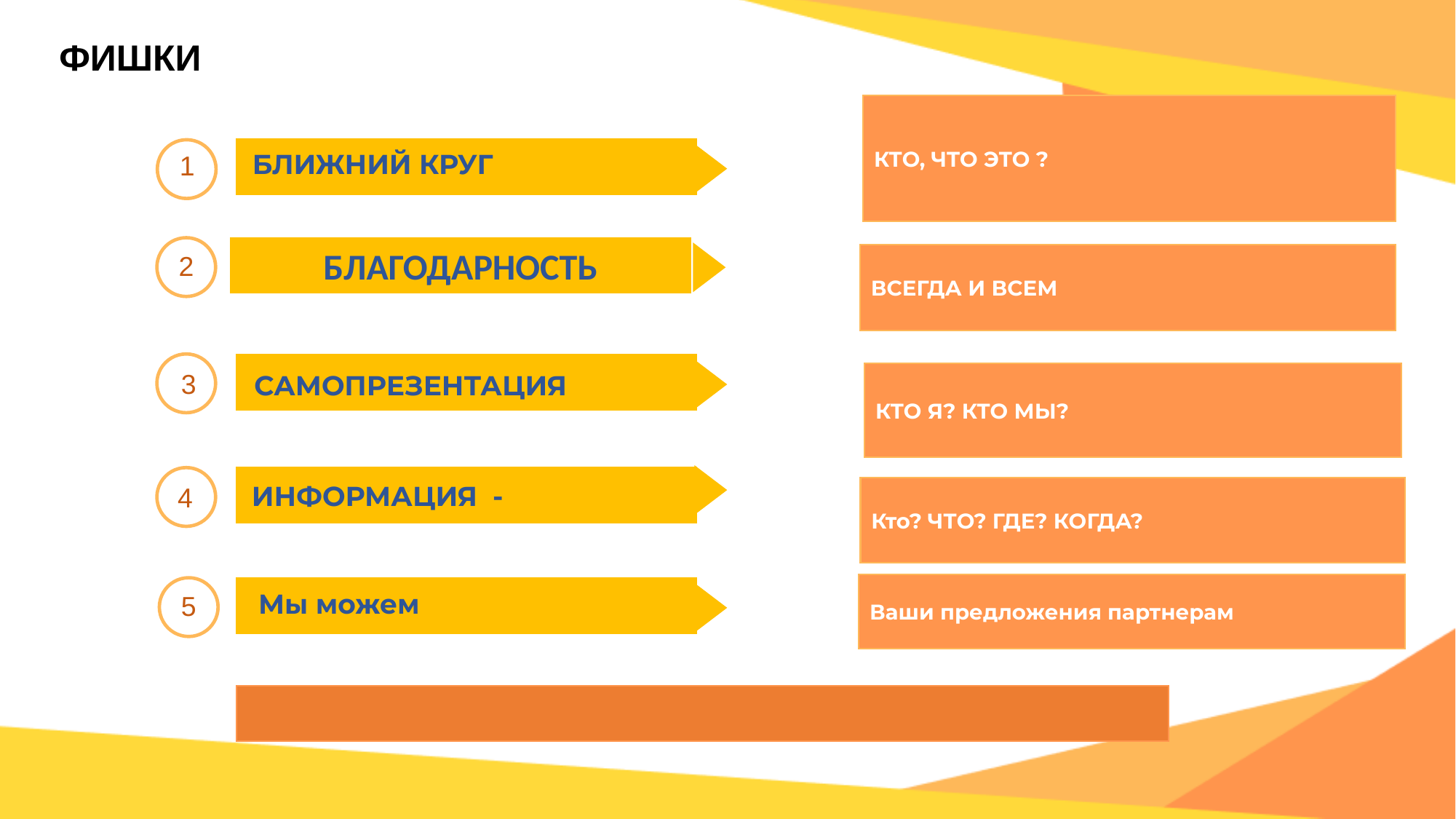

ФИШКИ

КТО, ЧТО ЭТО ?

1
БЛИЖНИЙ КРУГ

2
БЛАГОДАРНОСТЬ

ВСЕГДА И ВСЕМ

3

САМОПРЕЗЕНТАЦИЯ
КТО Я? КТО МЫ?

4
ИНФОРМАЦИЯ  -
Кто? ЧТО? ГДЕ? КОГДА?
Ваши предложения партнерам

5

Мы можем